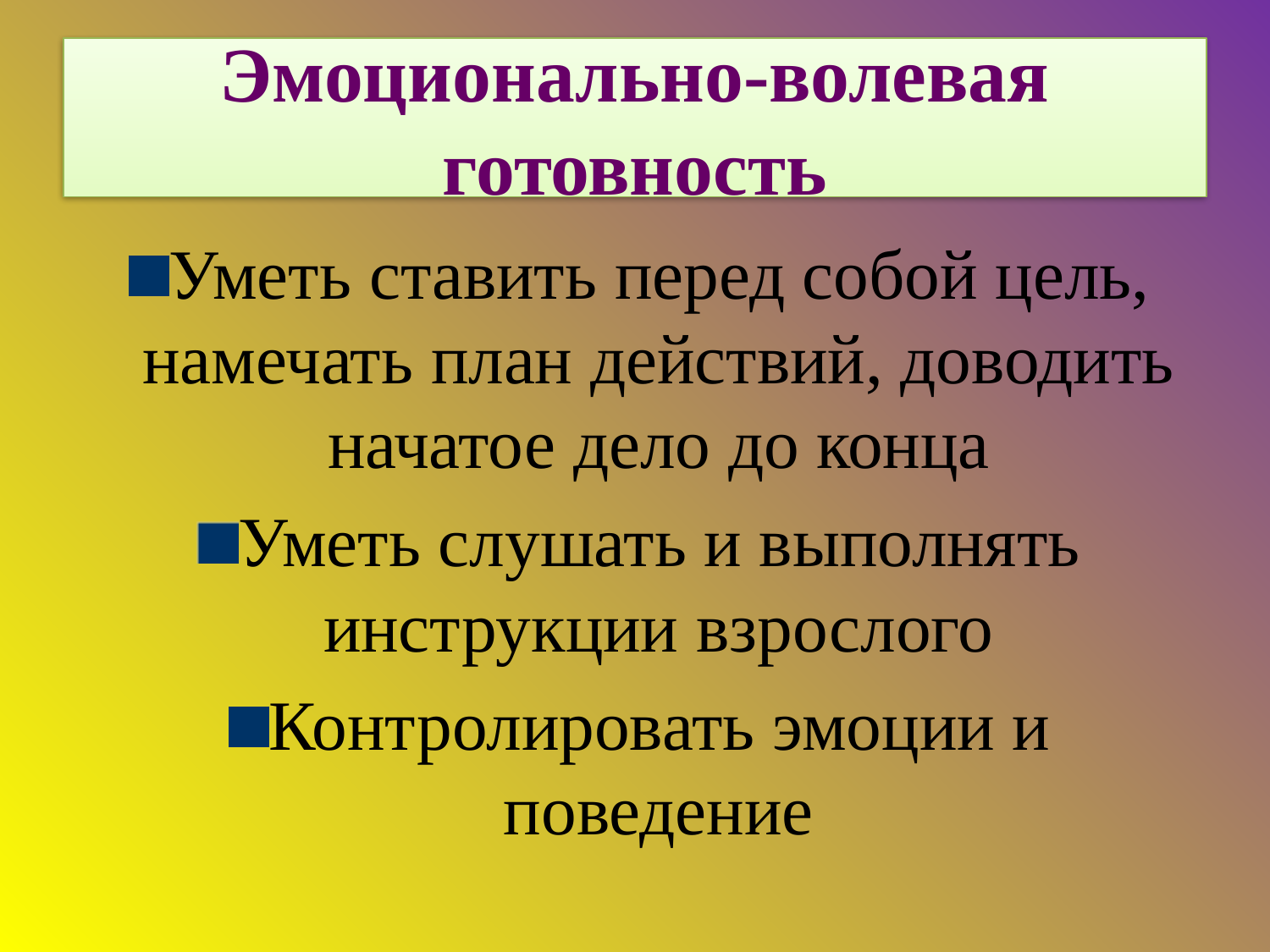

# Эмоционально-волевая готовность

Уметь ставить перед собой цель, намечать план действий, доводить начатое дело до конца
Уметь слушать и выполнять инструкции взрослого
Контролировать эмоции и поведение